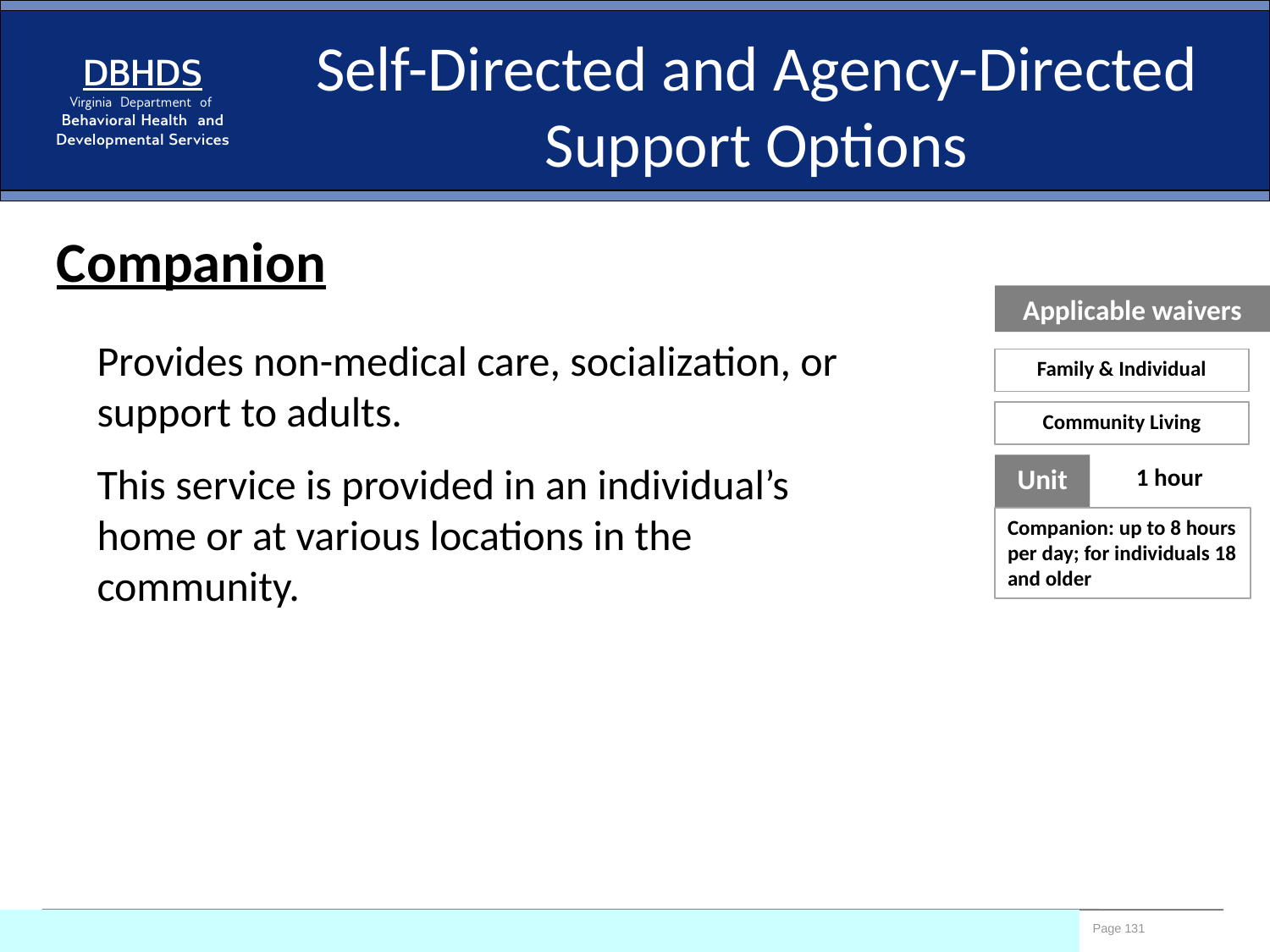

Self-Directed and Agency-Directed Support Options
Companion

Applicable waivers
Provides non-medical care, socialization, or support to adults.
This service is provided in an individual’s home or at various locations in the community.
Family & Individual
Community Living
Unit
1 hour
Companion: up to 8 hours per day; for individuals 18 and older